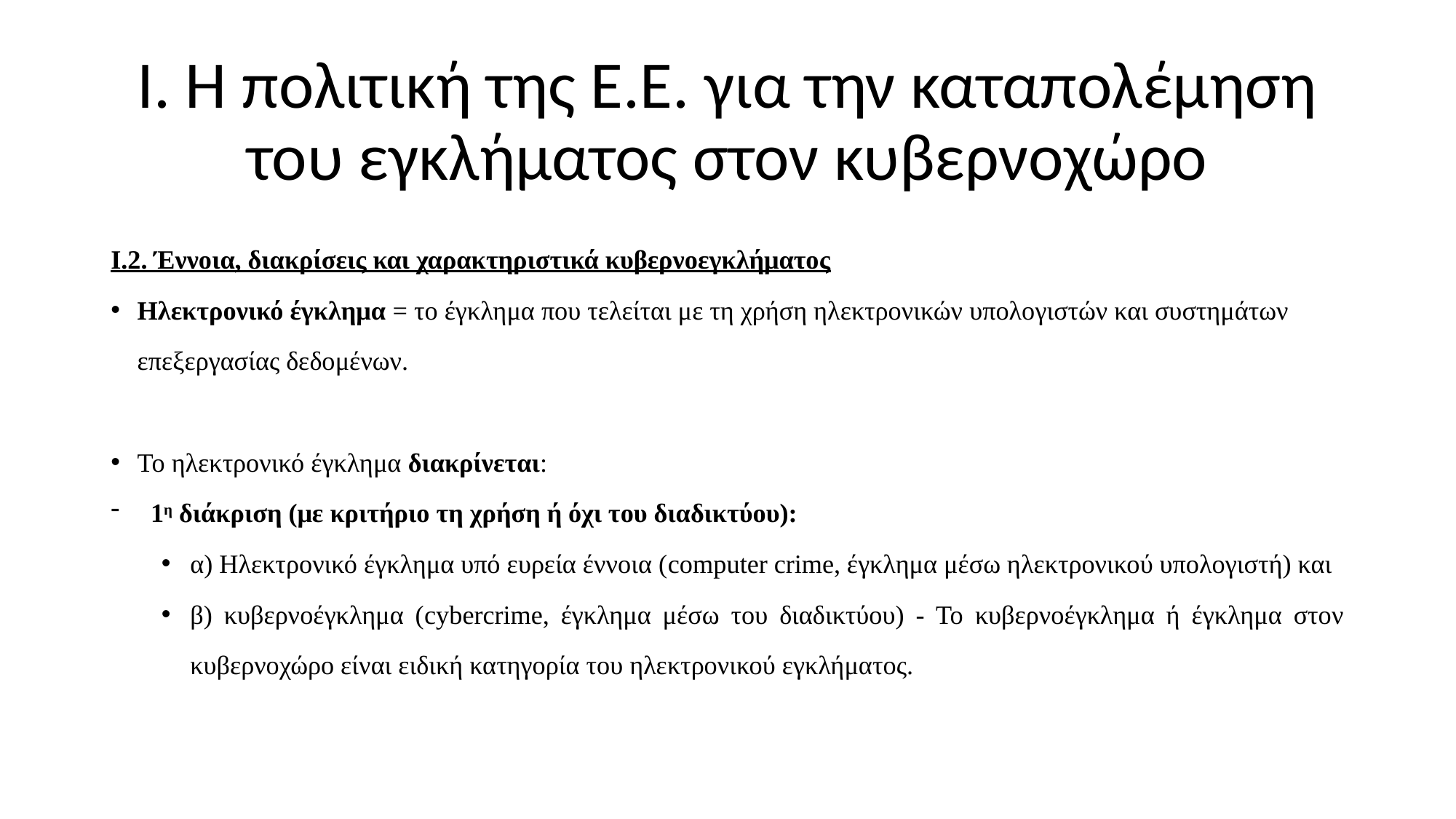

# Ι. Η πολιτική της Ε.Ε. για την καταπολέμηση του εγκλήματος στον κυβερνοχώρο
Ι.2. Έννοια, διακρίσεις και χαρακτηριστικά κυβερνοεγκλήματος
Ηλεκτρονικό έγκλημα = το έγκλημα που τελείται με τη χρήση ηλεκτρονικών υπολογιστών και συστημάτων επεξεργασίας δεδομένων.

Το ηλεκτρονικό έγκλημα διακρίνεται:
1η διάκριση (με κριτήριο τη χρήση ή όχι του διαδικτύου):
α) Ηλεκτρονικό έγκλημα υπό ευρεία έννοια (computer crime, έγκλημα μέσω ηλεκτρονικού υπολογιστή) και
β) κυβερνοέγκλημα (cybercrime, έγκλημα μέσω του διαδικτύου) - Το κυβερνοέγκλημα ή έγκλημα στον κυβερνοχώρο είναι ειδική κατηγορία του ηλεκτρονικού εγκλήματος.